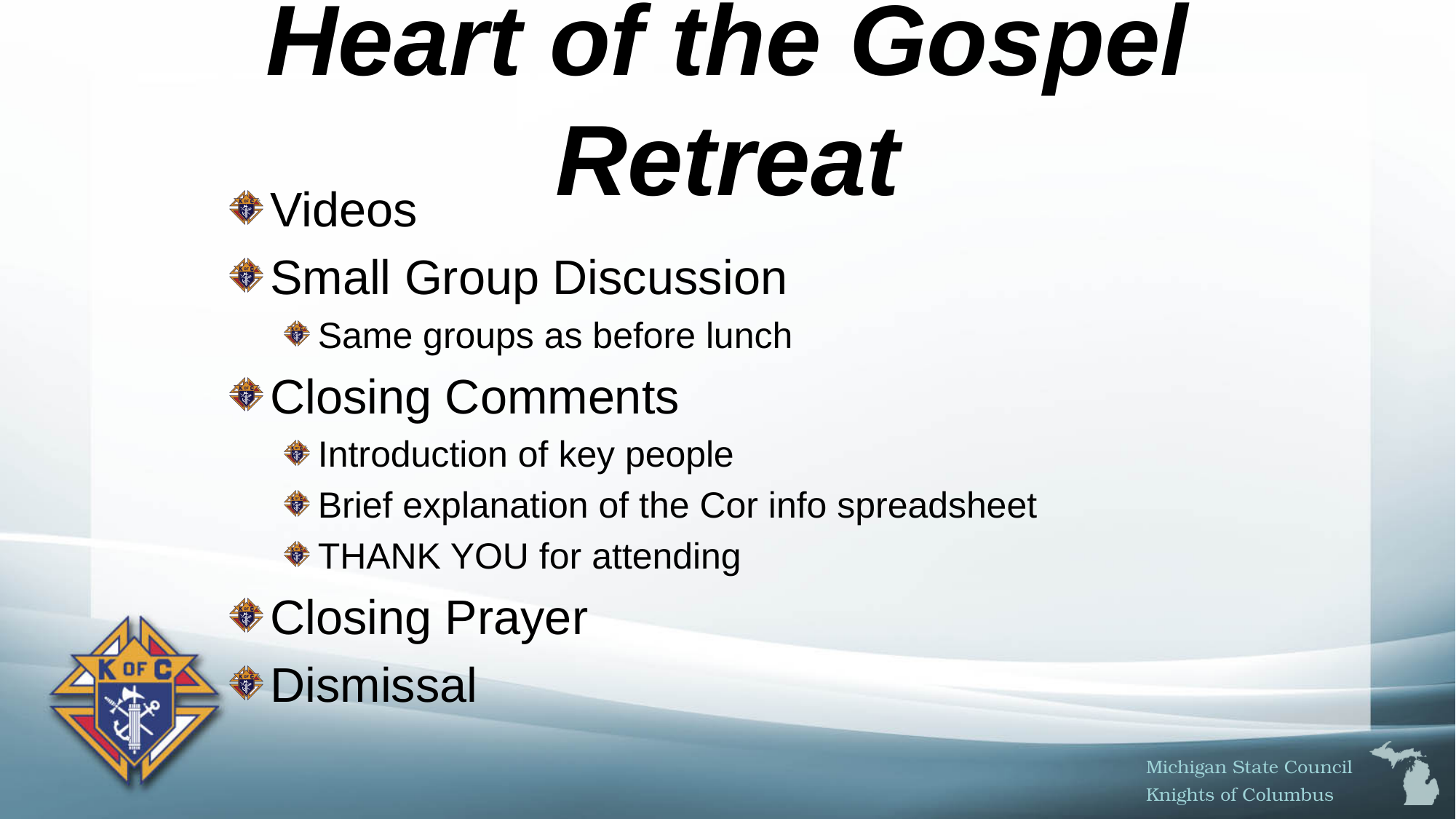

# Heart of the Gospel Retreat
Videos
Small Group Discussion
Same groups as before lunch
Closing Comments
Introduction of key people
Brief explanation of the Cor info spreadsheet
THANK YOU for attending
Closing Prayer
Dismissal